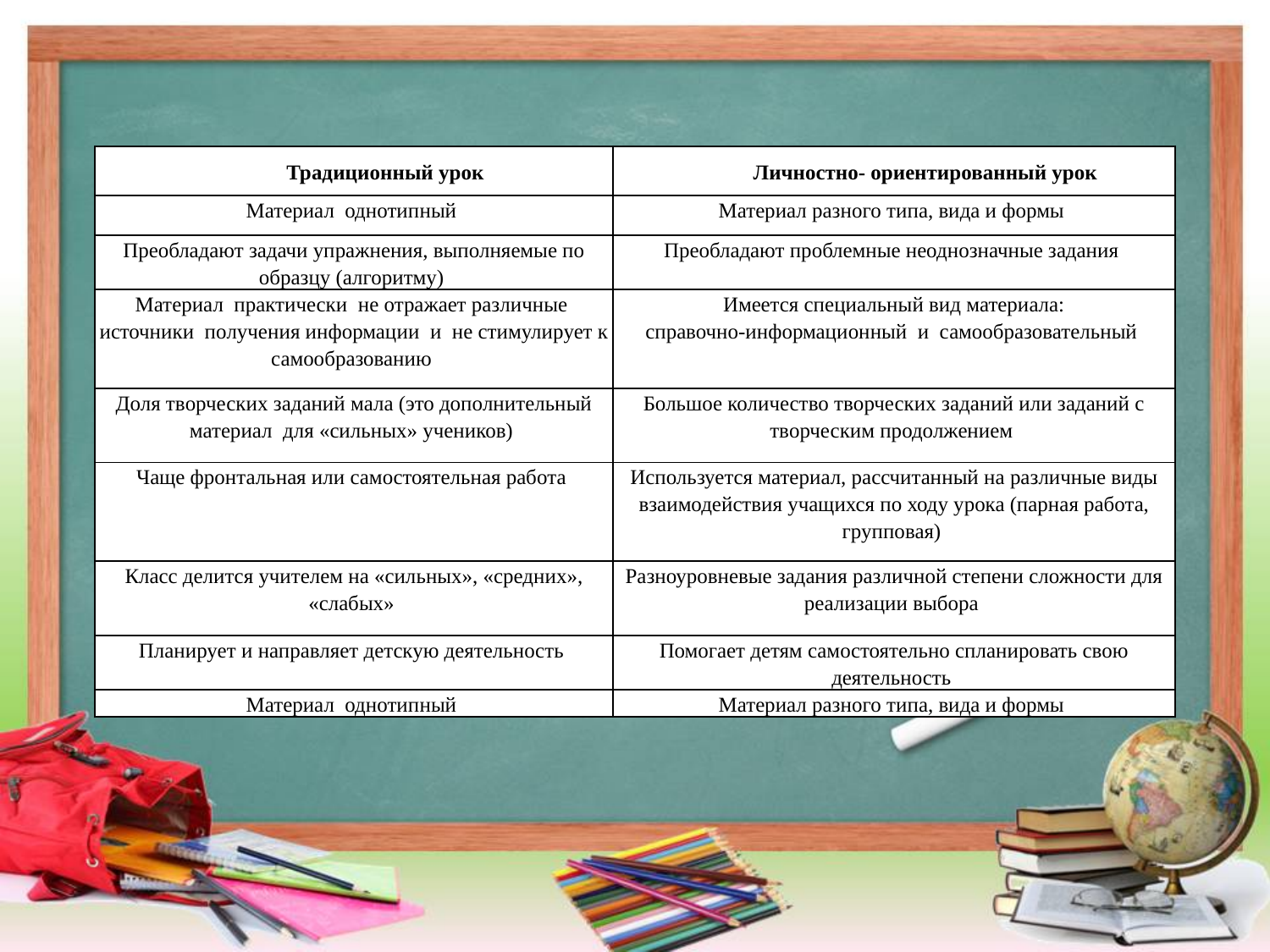

| Традиционный урок | Личностно- ориентированный урок |
| --- | --- |
| Материал однотипный | Материал разного типа, вида и формы |
| Преобладают задачи упражнения, выполняемые по образцу (алгоритму) | Преобладают проблемные неоднозначные задания |
| Материал практически не отражает различные источники получения информации и не стимулирует к самообразованию | Имеется специальный вид материала: справочно-информационный и самообразовательный |
| Доля творческих заданий мала (это дополнительный материал для «сильных» учеников) | Большое количество творческих заданий или заданий с творческим продолжением |
| Чаще фронтальная или самостоятельная работа | Используется материал, рассчитанный на различные виды взаимодействия учащихся по ходу урока (парная работа, групповая) |
| Класс делится учителем на «сильных», «средних», «слабых» | Разноуровневые задания различной степени сложности для реализации выбора |
| Планирует и направляет детскую деятельность | Помогает детям самостоятельно спланировать свою деятельность |
| Материал однотипный | Материал разного типа, вида и формы |